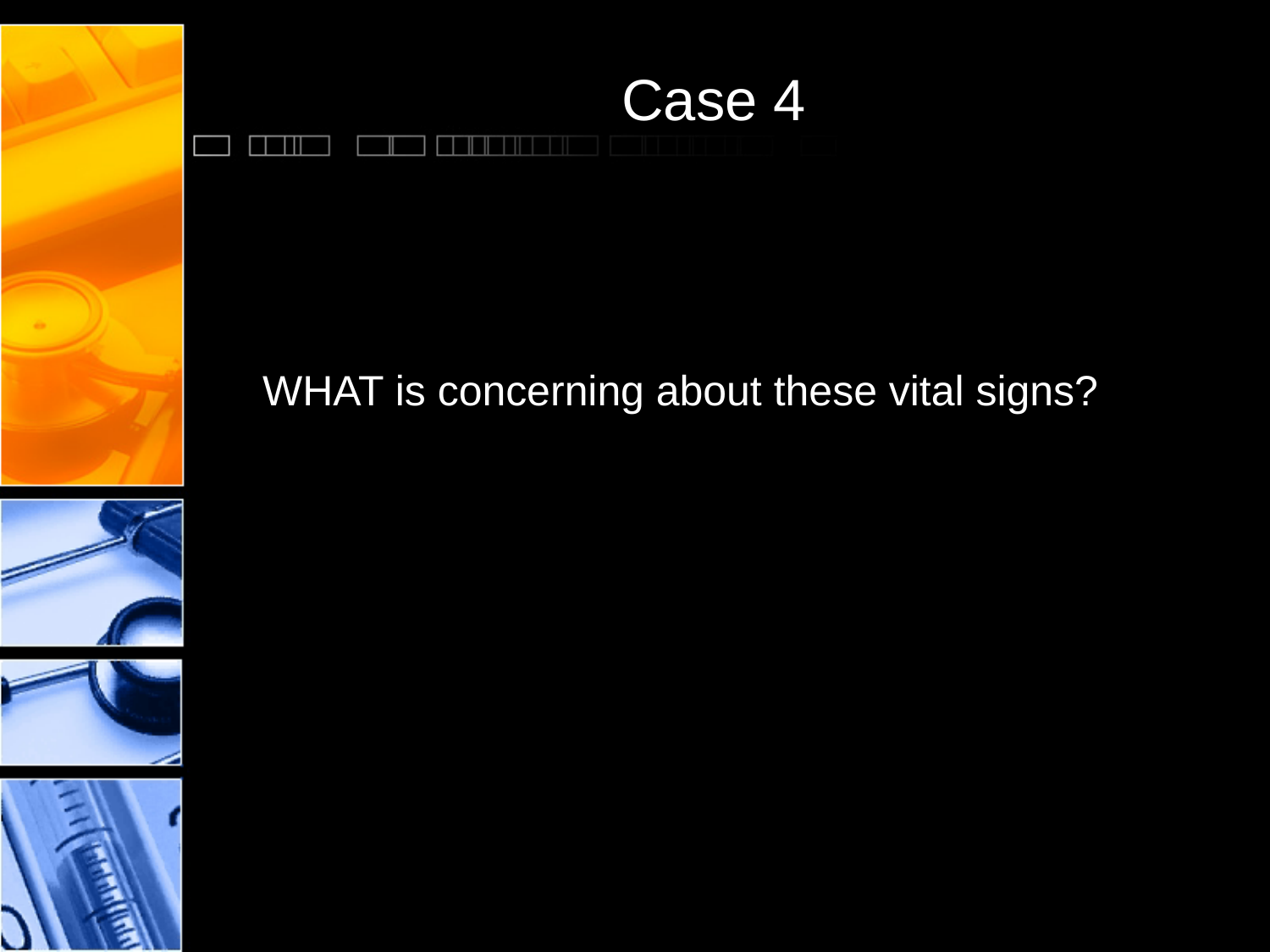

# Case 4

     WHAT is concerning about these vital signs?